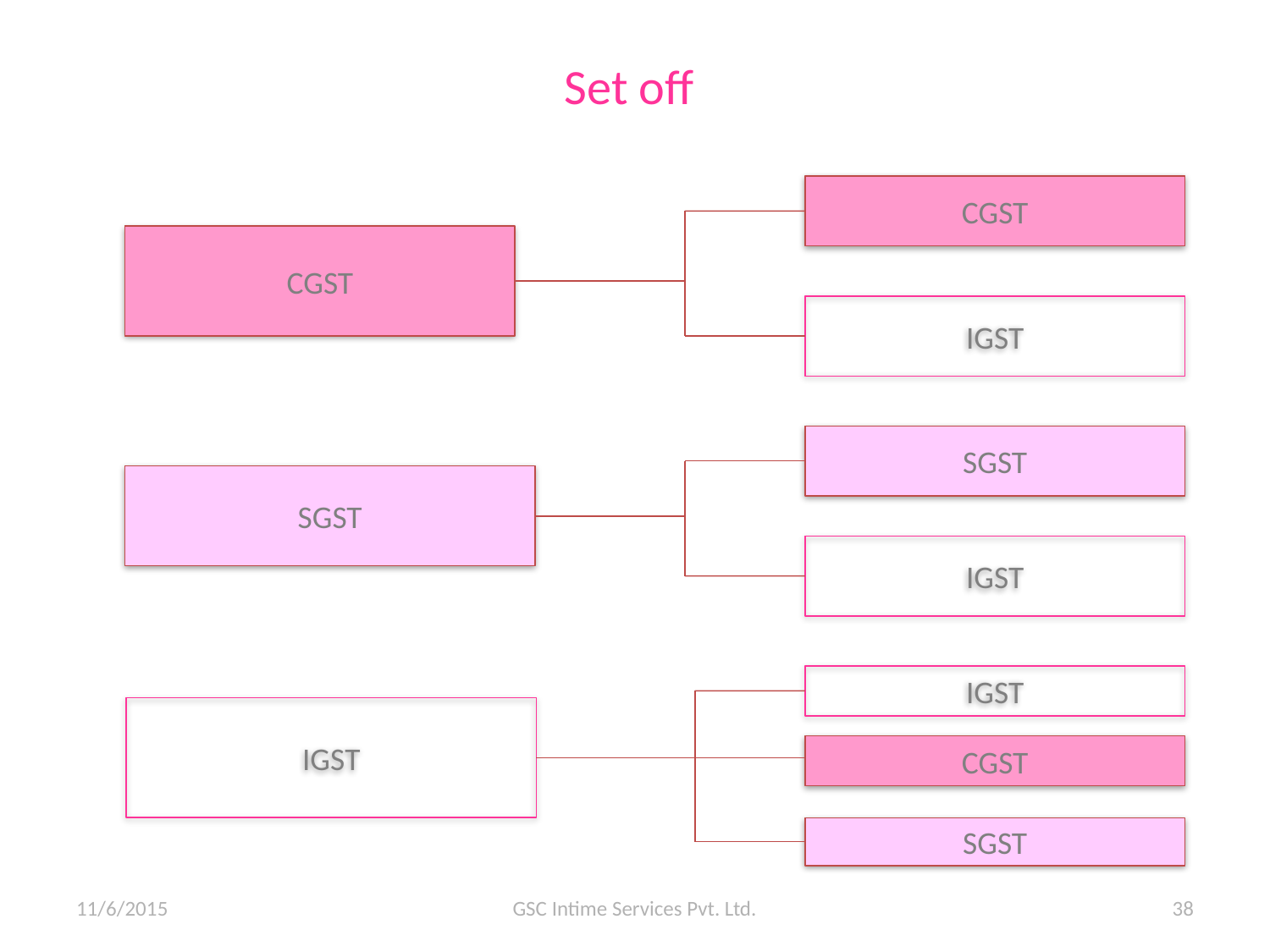

# Set off

CGST
CGST
IGST
SGST
SGST
IGST
IGST
IGST
CGST
SGST
11/6/2015
GSC Intime Services Pvt. Ltd.
38